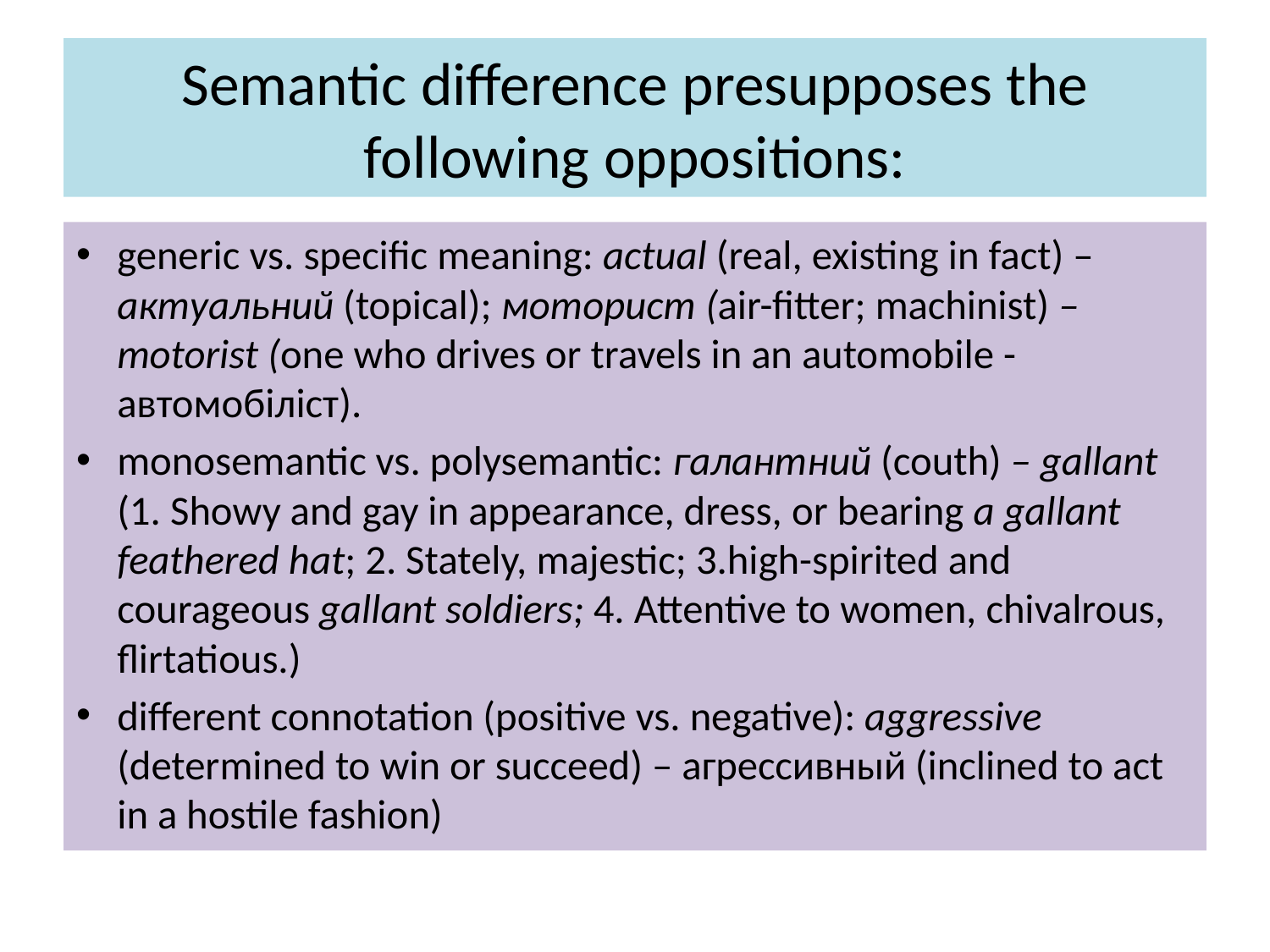

# Semantic difference presupposes the following oppositions:
generic vs. specific meaning: actual (real, existing in fact) – актуальний (topical); моторист (air-fitter; machinist) – motorist (one who drives or travels in an automobile - автомобіліст).
monosemantic vs. polysemantic: галантний (couth) – gallant (1. Showy and gay in appearance, dress, or bearing a gallant feathered hat; 2. Stately, majestic; 3.high-spirited and courageous gallant soldiers; 4. Attentive to women, chivalrous, flirtatious.)
different connotation (positive vs. negative): aggressive (determined to win or succeed) – агрессивный (inclined to act in a hostile fashion)